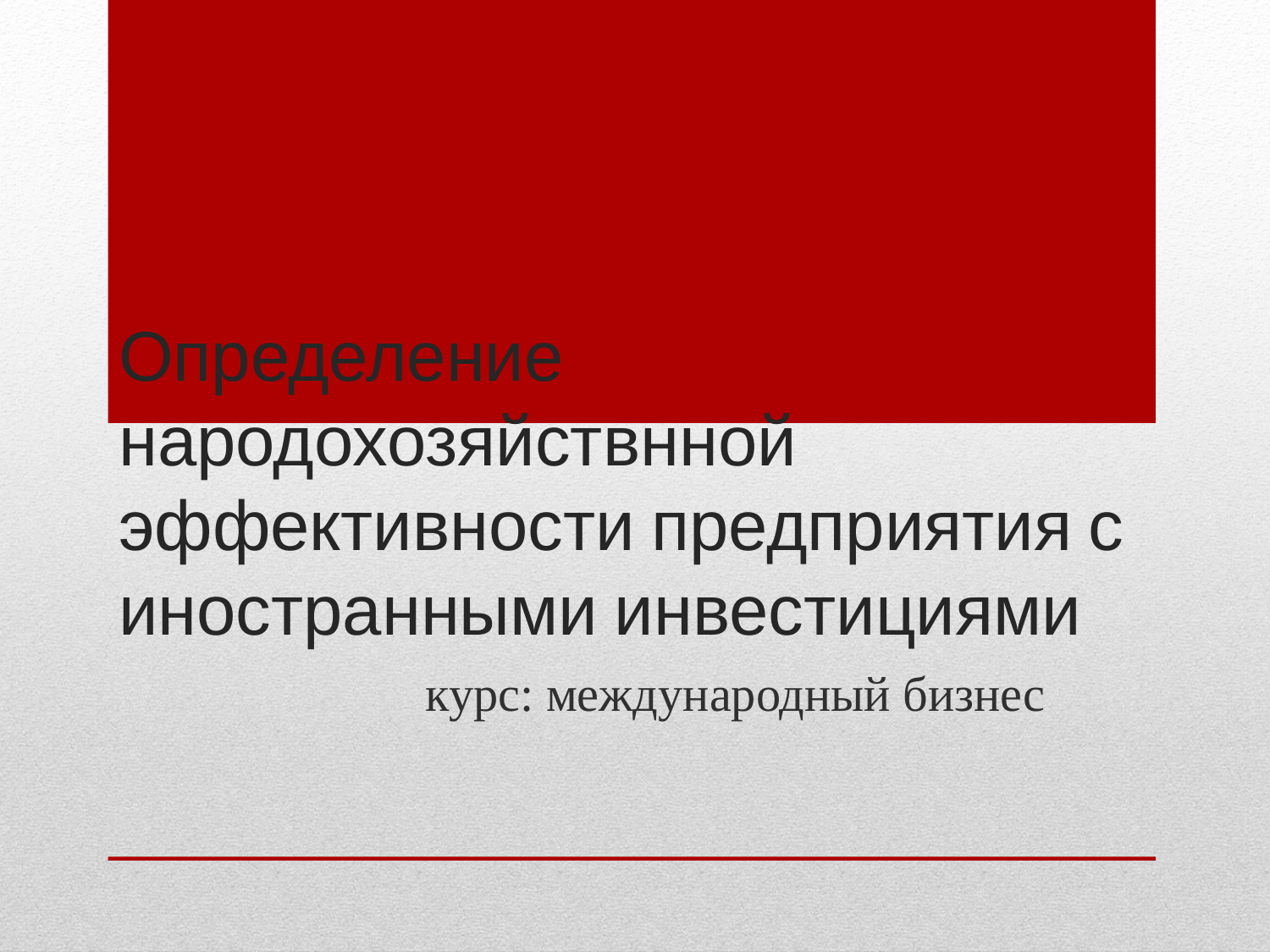

# Определение народохозяйствнной эффективности предприятия с иностранными инвестициями
курс: международный бизнес